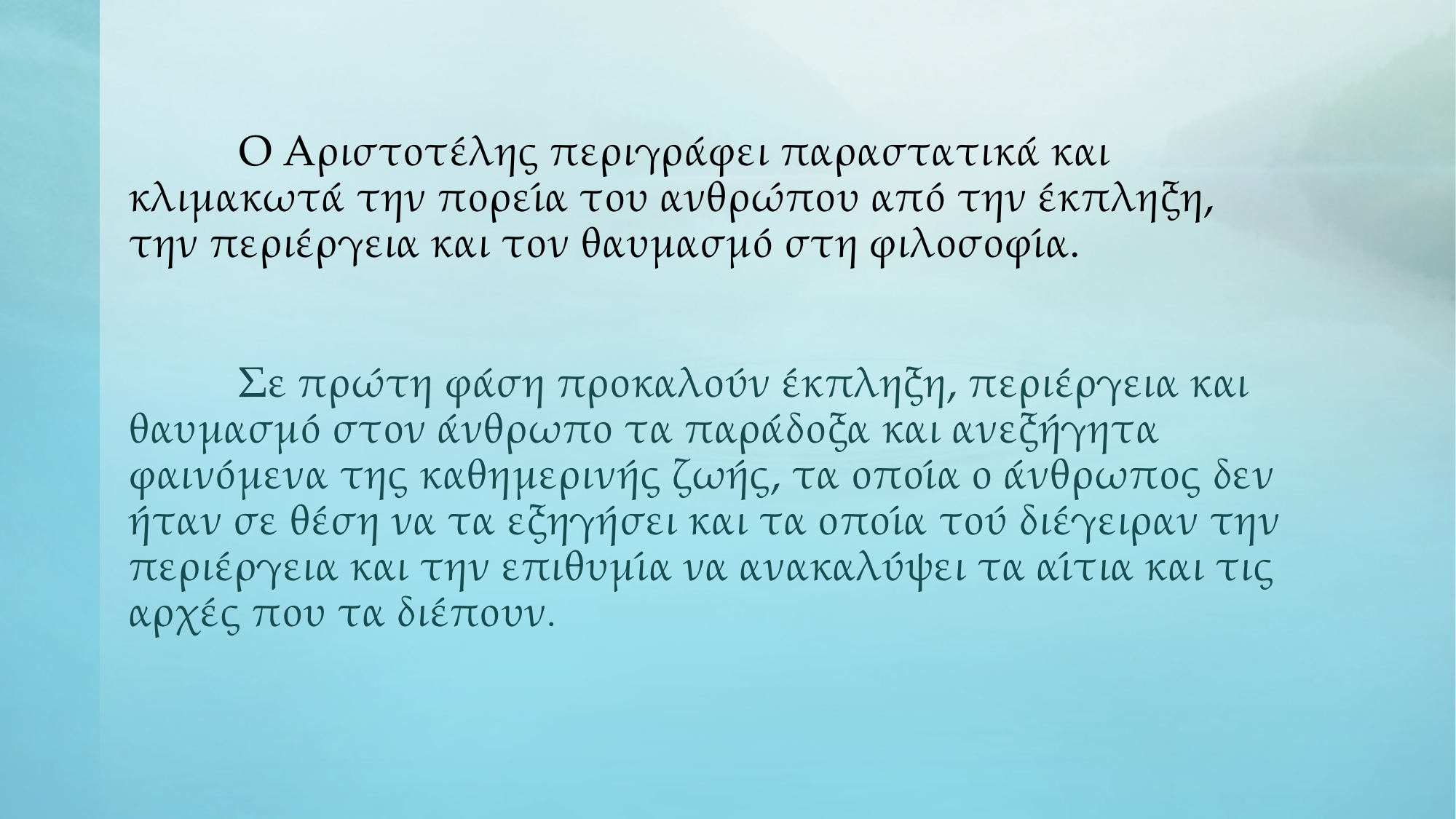

Ο Αριστοτέλης περιγράφει παραστατικά και κλιμακωτά την πορεία του ανθρώπου από την έκπληξη, την περιέργεια και τον θαυμασμό στη φιλοσοφία.

	Σε πρώτη φάση προκαλούν έκπληξη, περιέργεια και θαυμασμό στον άνθρωπο τα παράδοξα και ανεξήγητα φαινόμενα της καθημερινής ζωής, τα οποία ο άνθρωπος δεν ήταν σε θέση να τα εξηγήσει και τα οποία τού διέγειραν την περιέργεια και την επιθυμία να ανακαλύψει τα αίτια και τις αρχές που τα διέπουν.